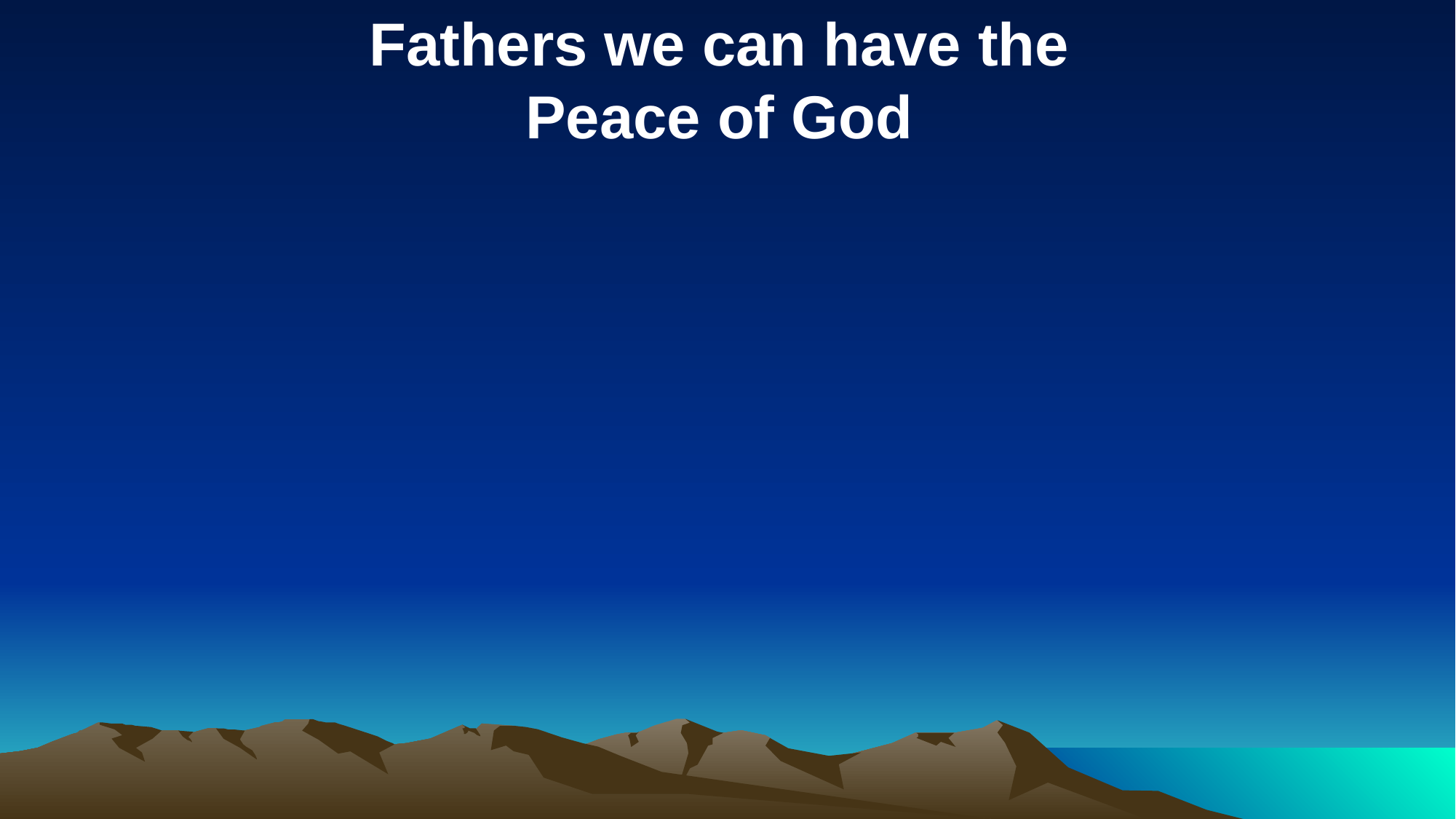

Fathers we can have the
Peace of God